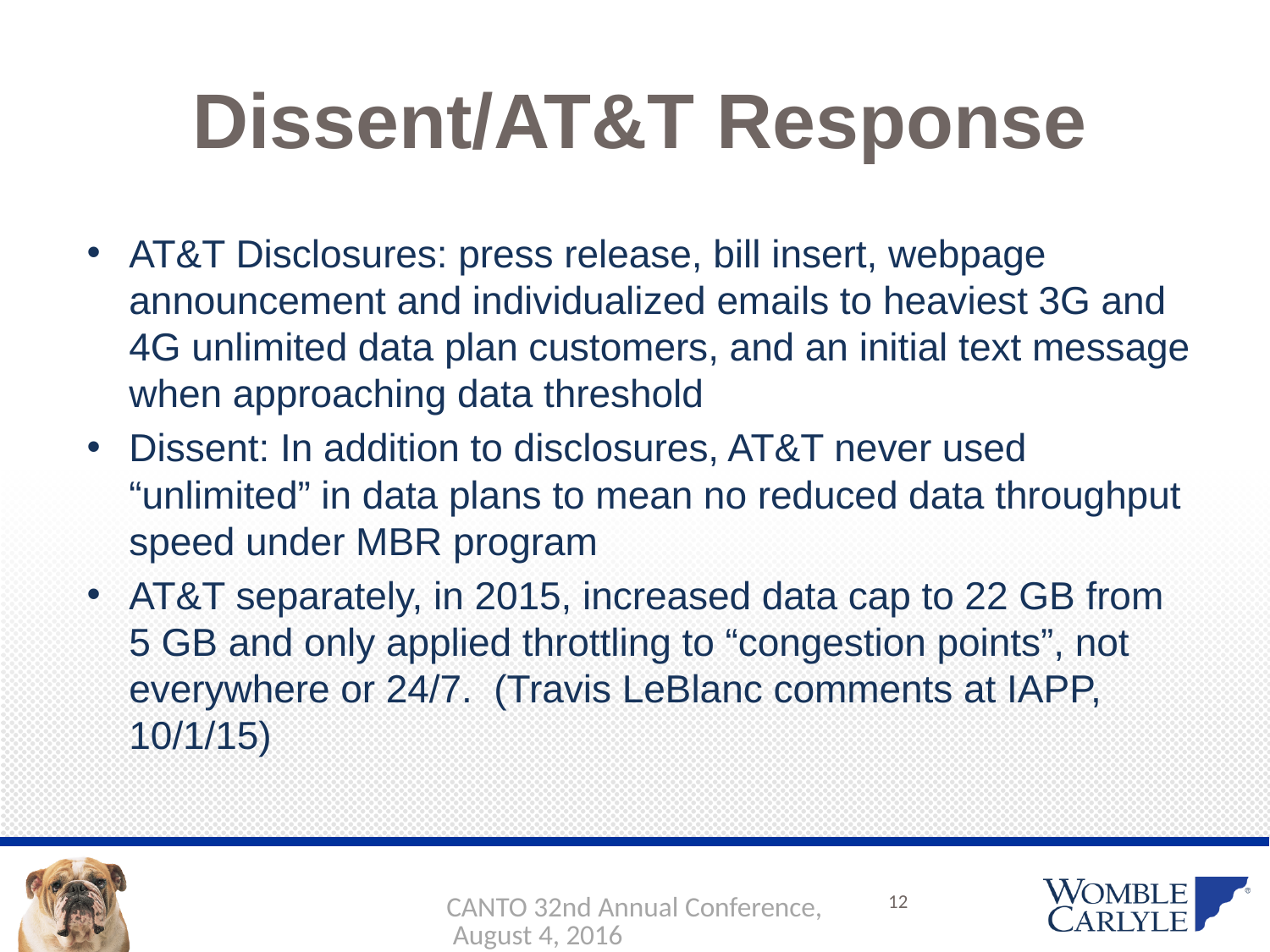

# Dissent/AT&T Response
AT&T Disclosures: press release, bill insert, webpage announcement and individualized emails to heaviest 3G and 4G unlimited data plan customers, and an initial text message when approaching data threshold
Dissent: In addition to disclosures, AT&T never used “unlimited” in data plans to mean no reduced data throughput speed under MBR program
AT&T separately, in 2015, increased data cap to 22 GB from 5 GB and only applied throttling to “congestion points”, not everywhere or 24/7.  (Travis LeBlanc comments at IAPP, 10/1/15)
CANTO 32nd Annual Conference, August 4, 2016
12